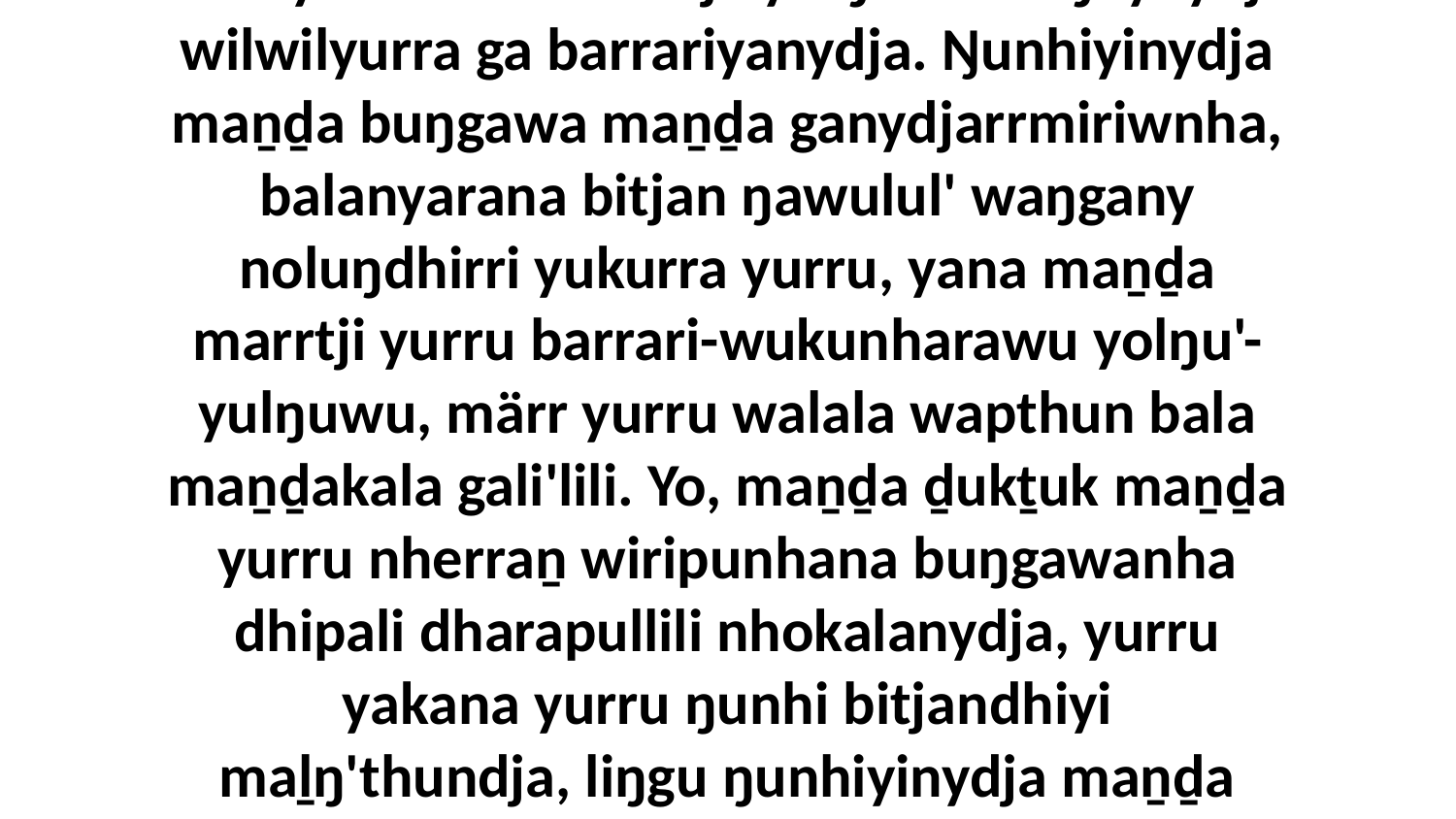

3-9 Bala ŋayi Garray waŋana Yitjayawala bitjarra, “Gatjuy marrtjiya bala buŋgawawala Wayatjkala, ga ŋunhalana nhuma yurru gumurr-bunanhamirri ya' dhukarrŋurana. ḻakaraŋanydja nhanbala biyaka, ‘Bira'yurra nhiniya wurrkurrum'tja yolŋu. Yaka ŋoynydja wilwilyurra ga barrariyanydja. Ŋunhiyinydja maṉḏa buŋgawa maṉḏa ganydjarrmiriwnha, balanyarana bitjan ŋawulul' waŋgany noluŋdhirri yukurra yurru, yana maṉḏa marrtji yurru barrari-wukunharawu yolŋu'-yulŋuwu, märr yurru walala wapthun bala maṉḏakala gali'lili. Yo, maṉḏa ḏukṯuk maṉḏa yurru nherraṉ wiripunhana buŋgawanha dhipali dharapullili nhokalanydja, yurru yakana yurru ŋunhi bitjandhiyi maḻŋ'thundja, liŋgu ŋunhiyinydja maṉḏa buŋgawa maṉḏa ganydjarrmiriwnha maṉḏa, galki yurru maṉḏaku wäŋanydja buwayakthirrina winya'yunna-wala. Ŋunhi nhumanydja yurru yakana ŋarraku märr-yuwalkthirri yuwalk galŋu, nhumanydja yurru yakana dhärra ḻuku-wuṉḏaŋarryirri.’ ”